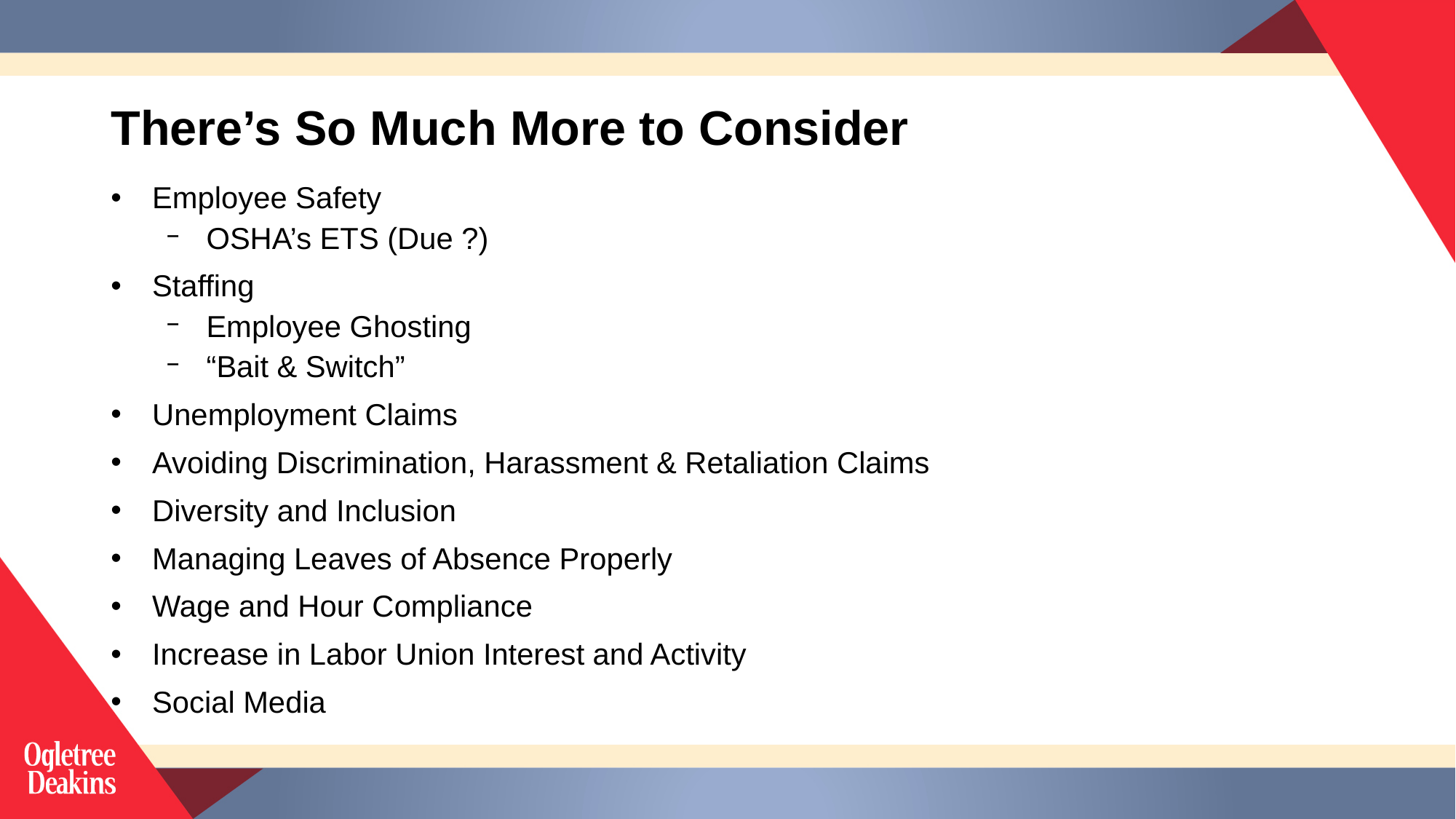

# There’s So Much More to Consider
Employee Safety
OSHA’s ETS (Due ?)
Staffing
Employee Ghosting
“Bait & Switch”
Unemployment Claims
Avoiding Discrimination, Harassment & Retaliation Claims
Diversity and Inclusion
Managing Leaves of Absence Properly
Wage and Hour Compliance
Increase in Labor Union Interest and Activity
Social Media